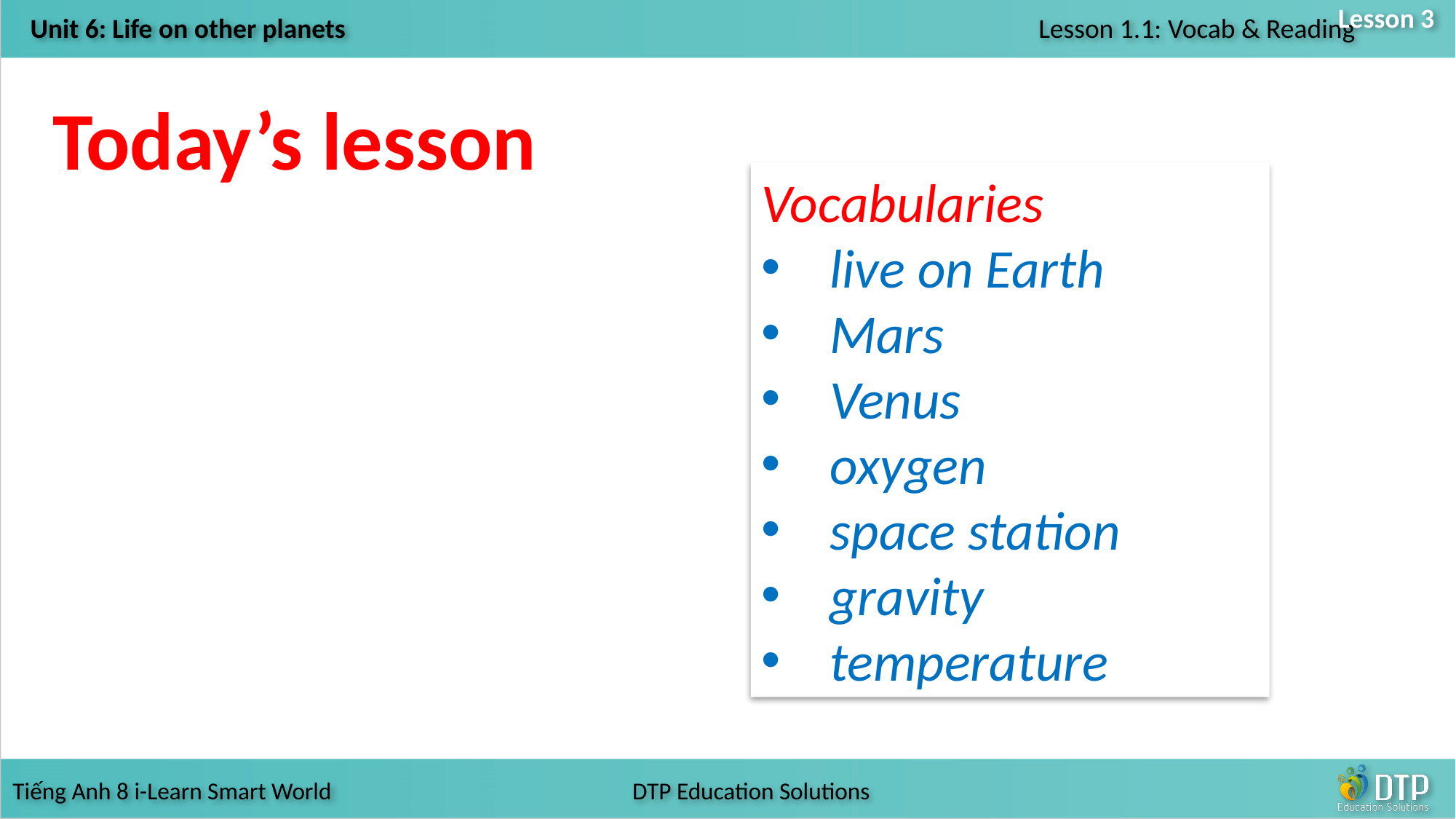

Lesson 3
Today’s lesson
Vocabularies
live on Earth
Mars
Venus
oxygen
space station
gravity
temperature